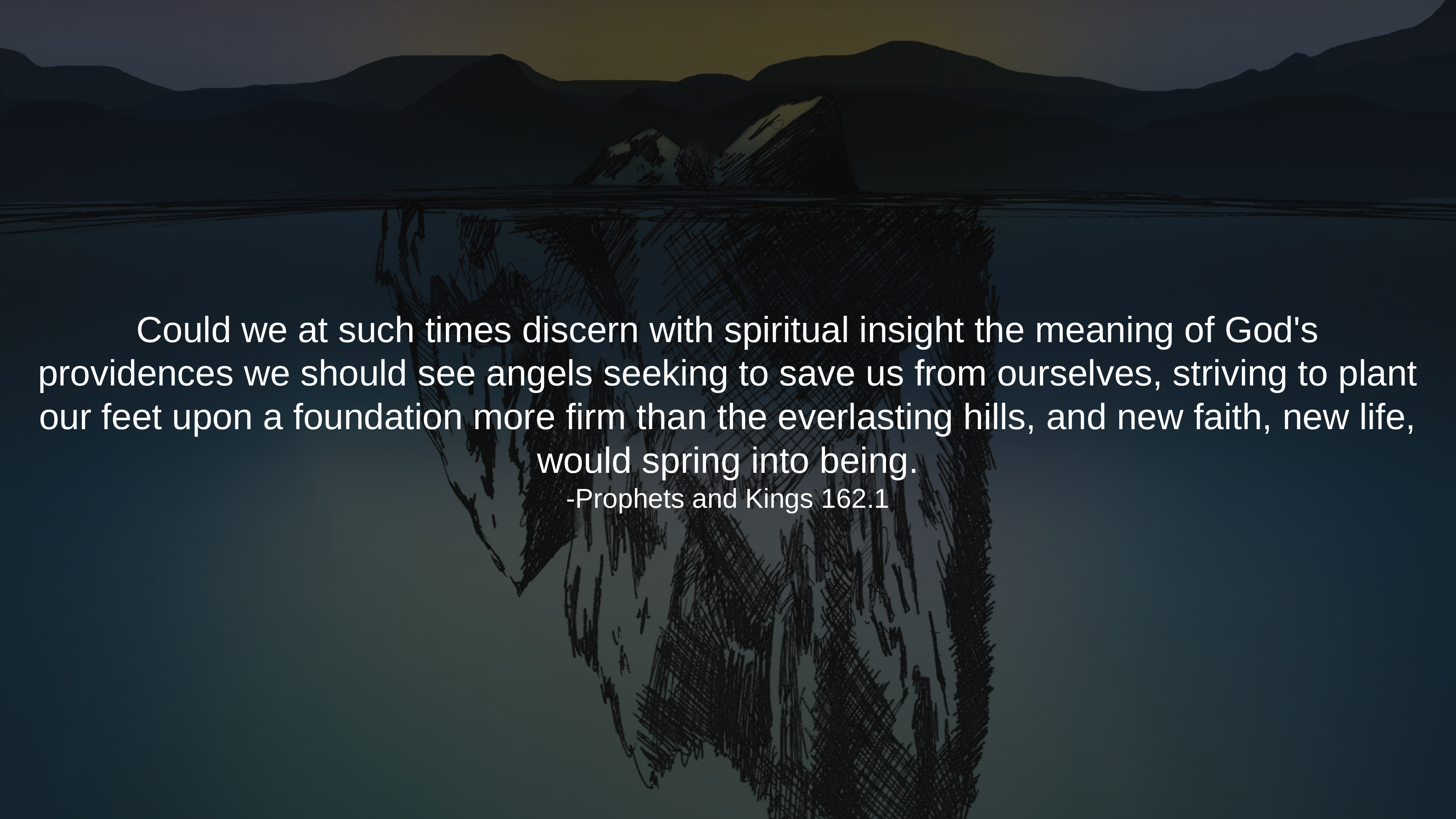

Could we at such times discern with spiritual insight the meaning of God's providences we should see angels seeking to save us from ourselves, striving to plant our feet upon a foundation more firm than the everlasting hills, and new faith, new life, would spring into being.
-Prophets and Kings 162.1